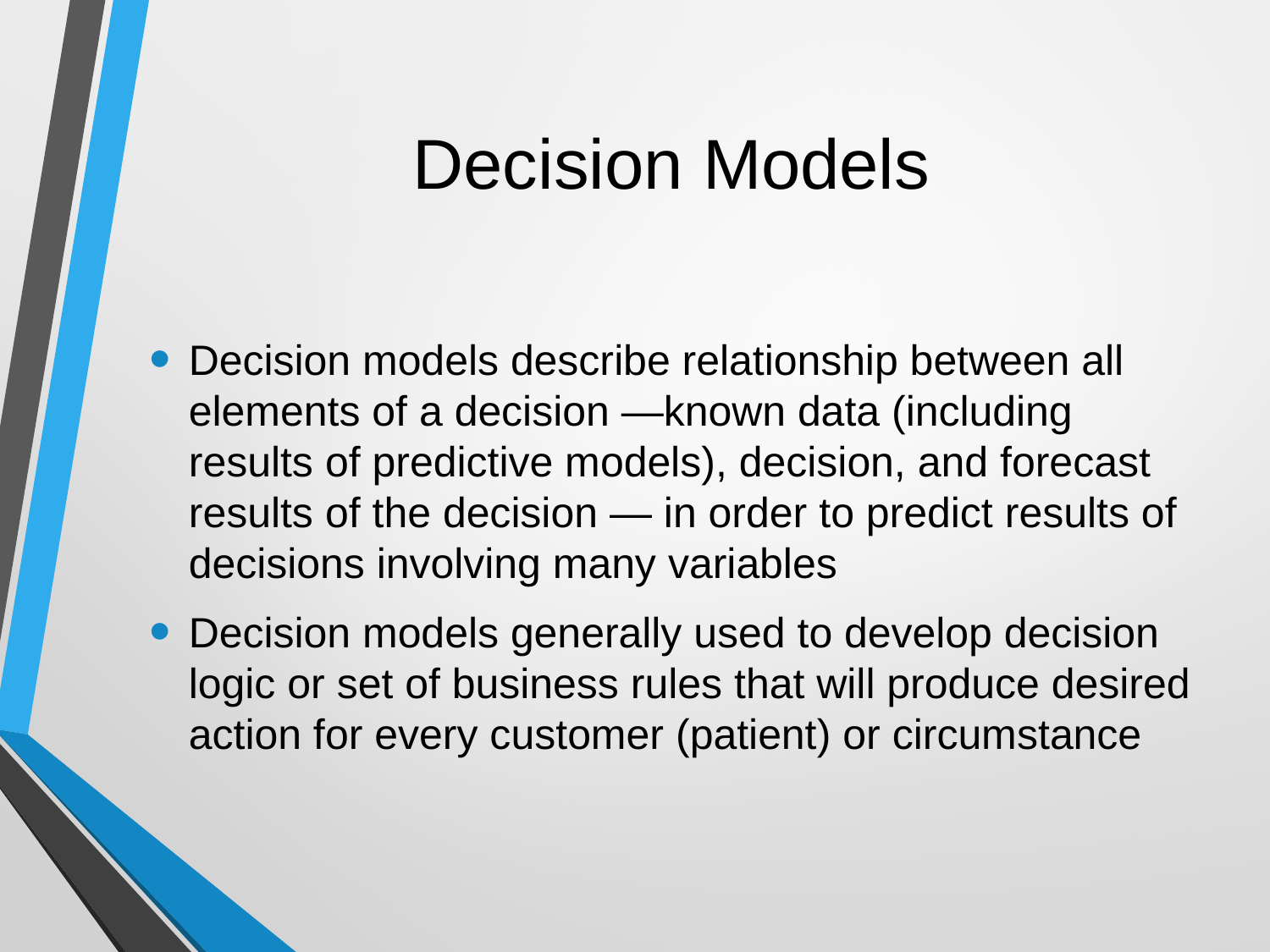

# Decision Models
Decision models describe relationship between all elements of a decision —known data (including results of predictive models), decision, and forecast results of the decision — in order to predict results of decisions involving many variables
Decision models generally used to develop decision logic or set of business rules that will produce desired action for every customer (patient) or circumstance